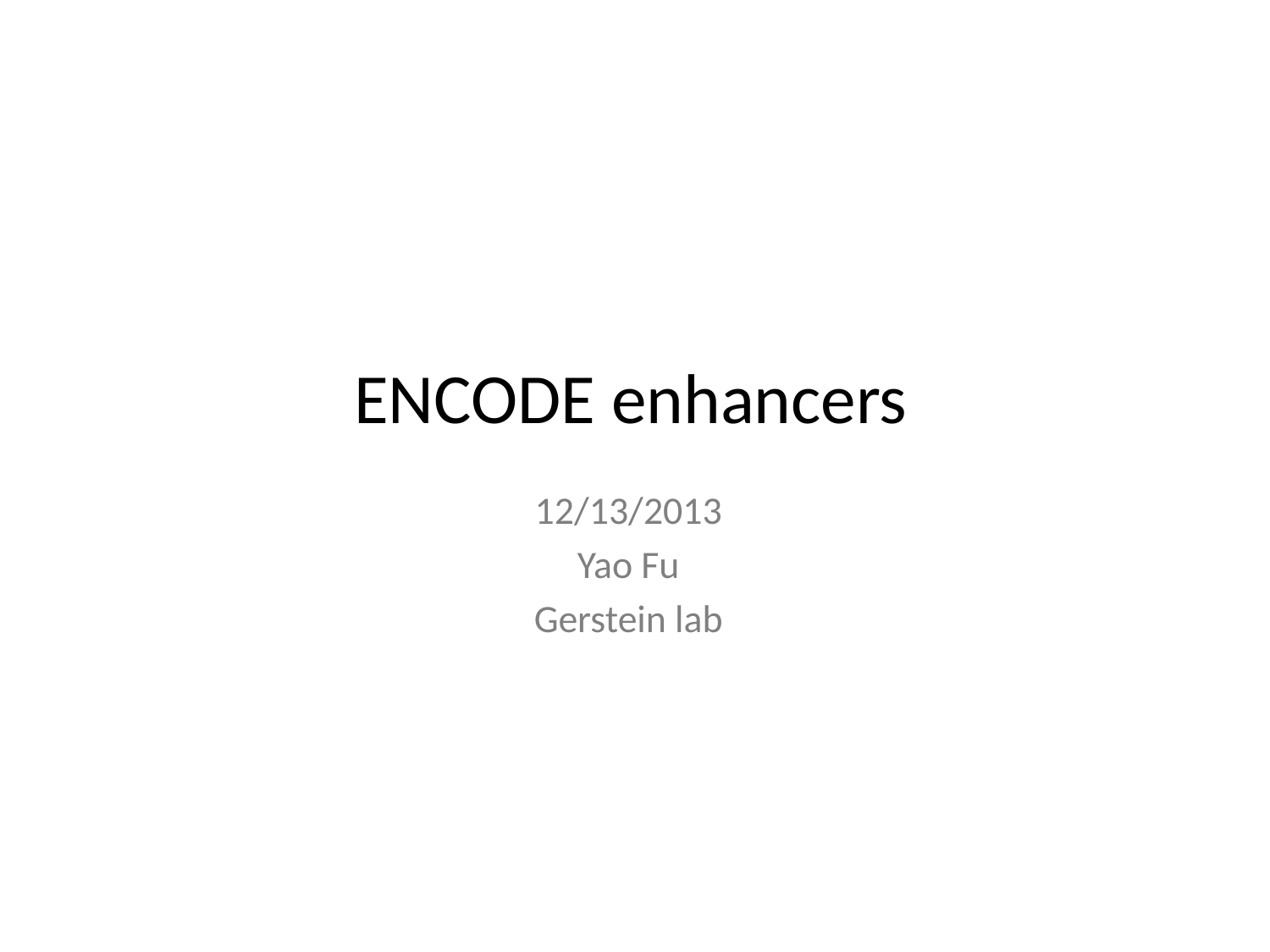

ENCODE enhancers
12/13/2013
Yao Fu
Gerstein lab